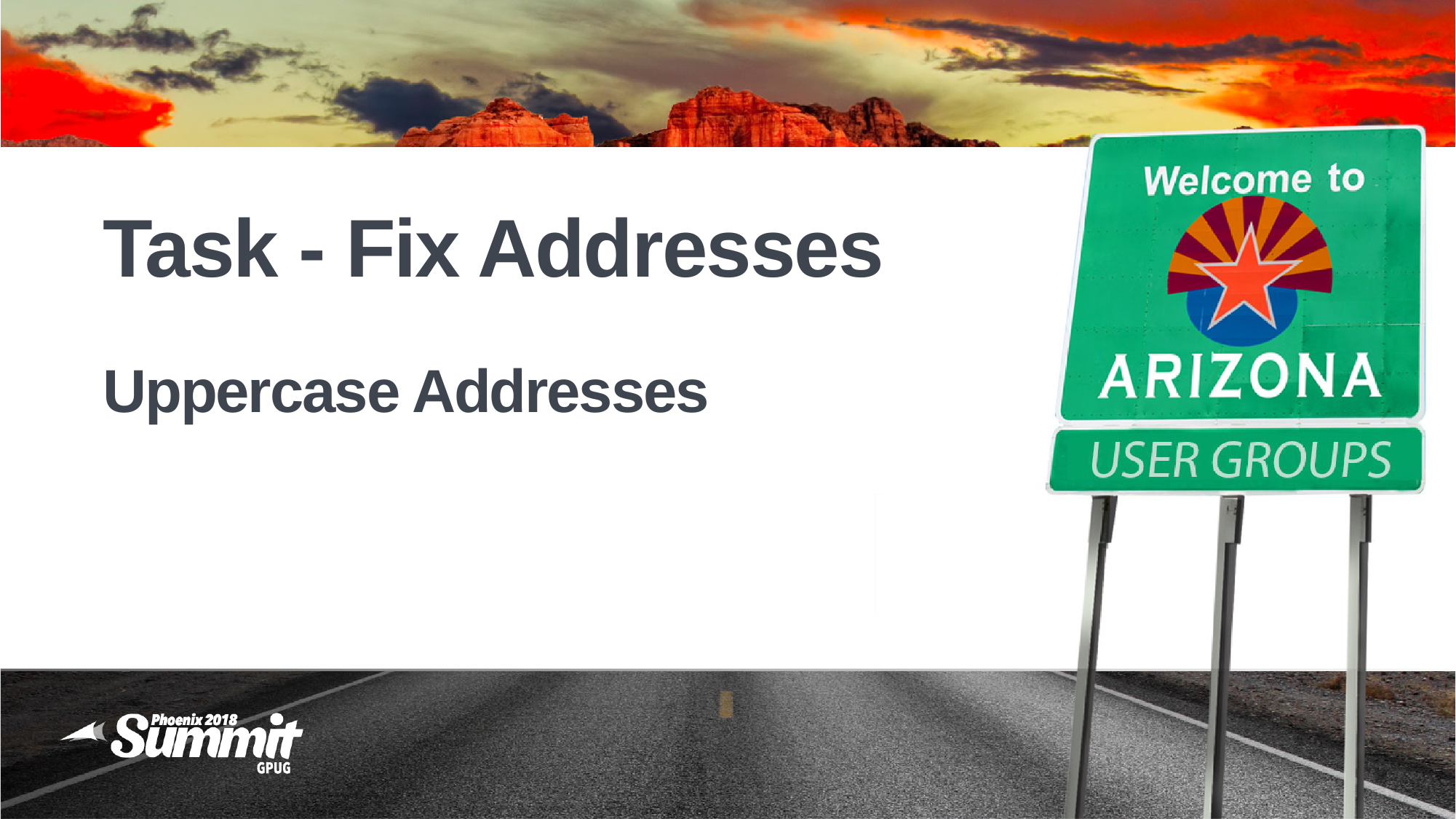

# Task - Fix Addresses Uppercase Addresses